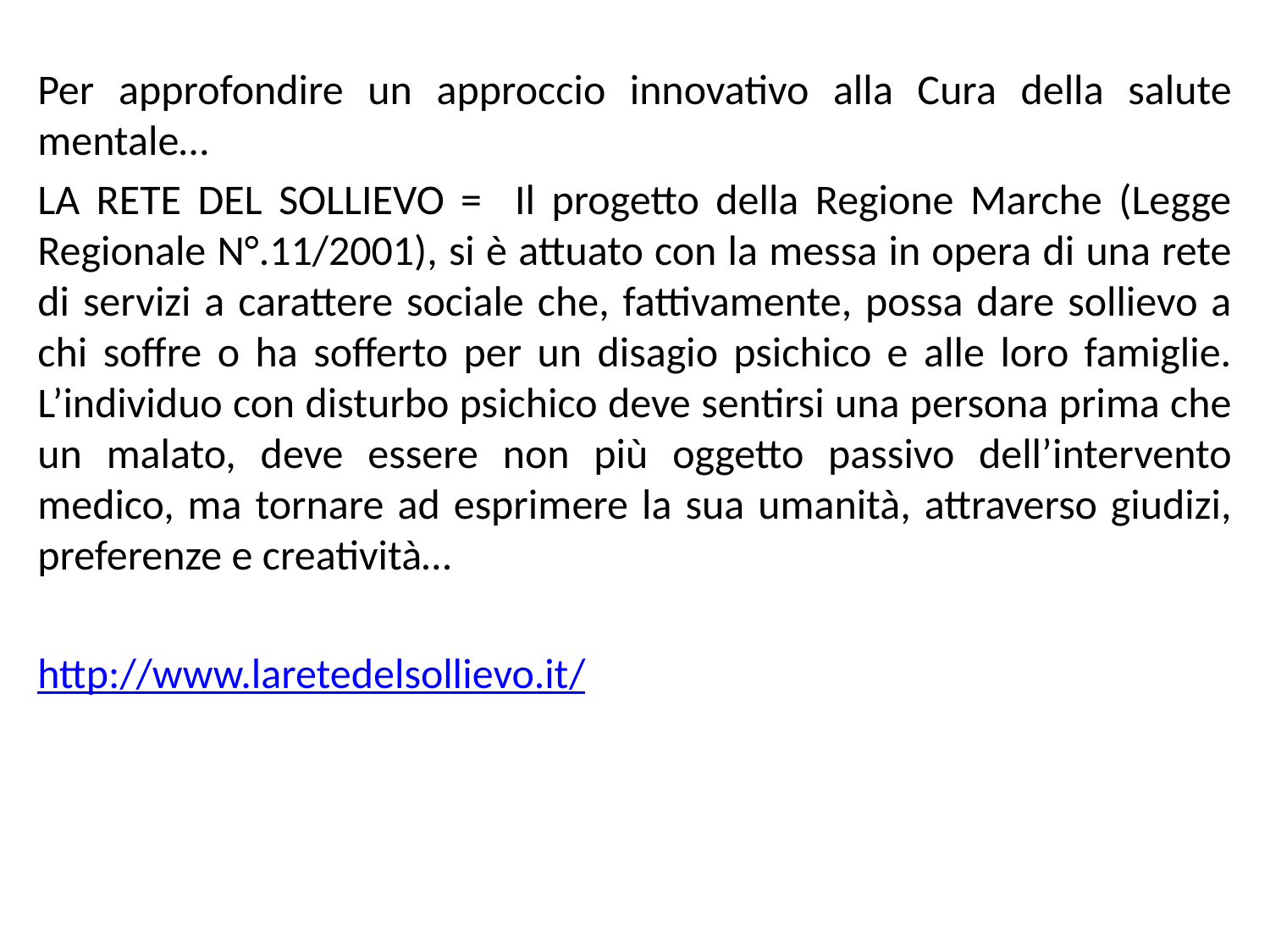

Per approfondire un approccio innovativo alla Cura della salute mentale…
LA RETE DEL SOLLIEVO =  Il progetto della Regione Marche (Legge Regionale N°.11/2001), si è attuato con la messa in opera di una rete di servizi a carattere sociale che, fattivamente, possa dare sollievo a chi soffre o ha sofferto per un disagio psichico e alle loro famiglie.
L’individuo con disturbo psichico deve sentirsi una persona prima che un malato, deve essere non più oggetto passivo dell’intervento medico, ma tornare ad esprimere la sua umanità, attraverso giudizi, preferenze e creatività…

http://www.laretedelsollievo.it/